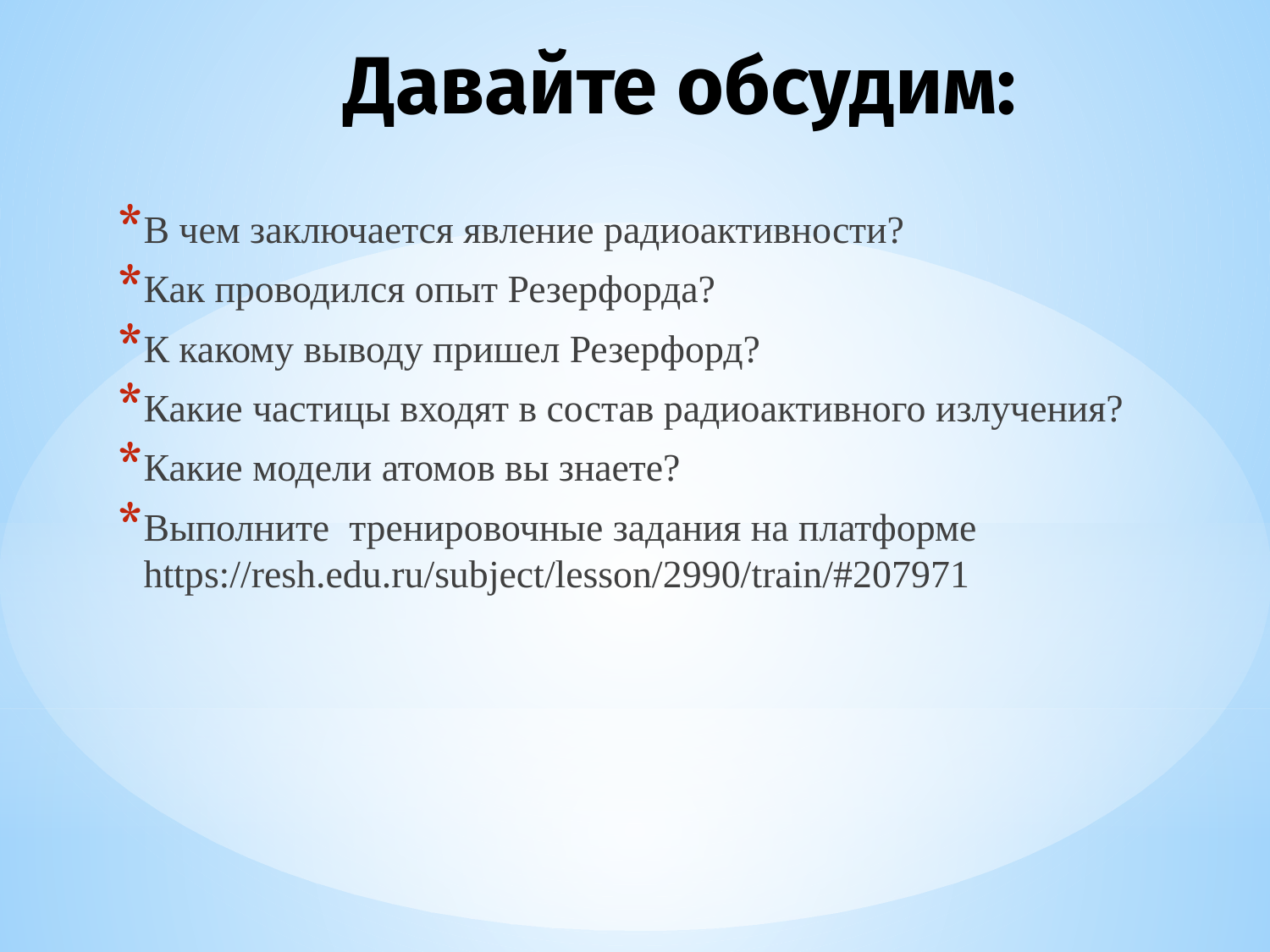

# Давайте обсудим:
В чем заключается явление радиоактивности?
Как проводился опыт Резерфорда?
К какому выводу пришел Резерфорд?
Какие частицы входят в состав радиоактивного излучения?
Какие модели атомов вы знаете?
Выполните  тренировочные задания на платформе https://resh.edu.ru/subject/lesson/2990/train/#207971